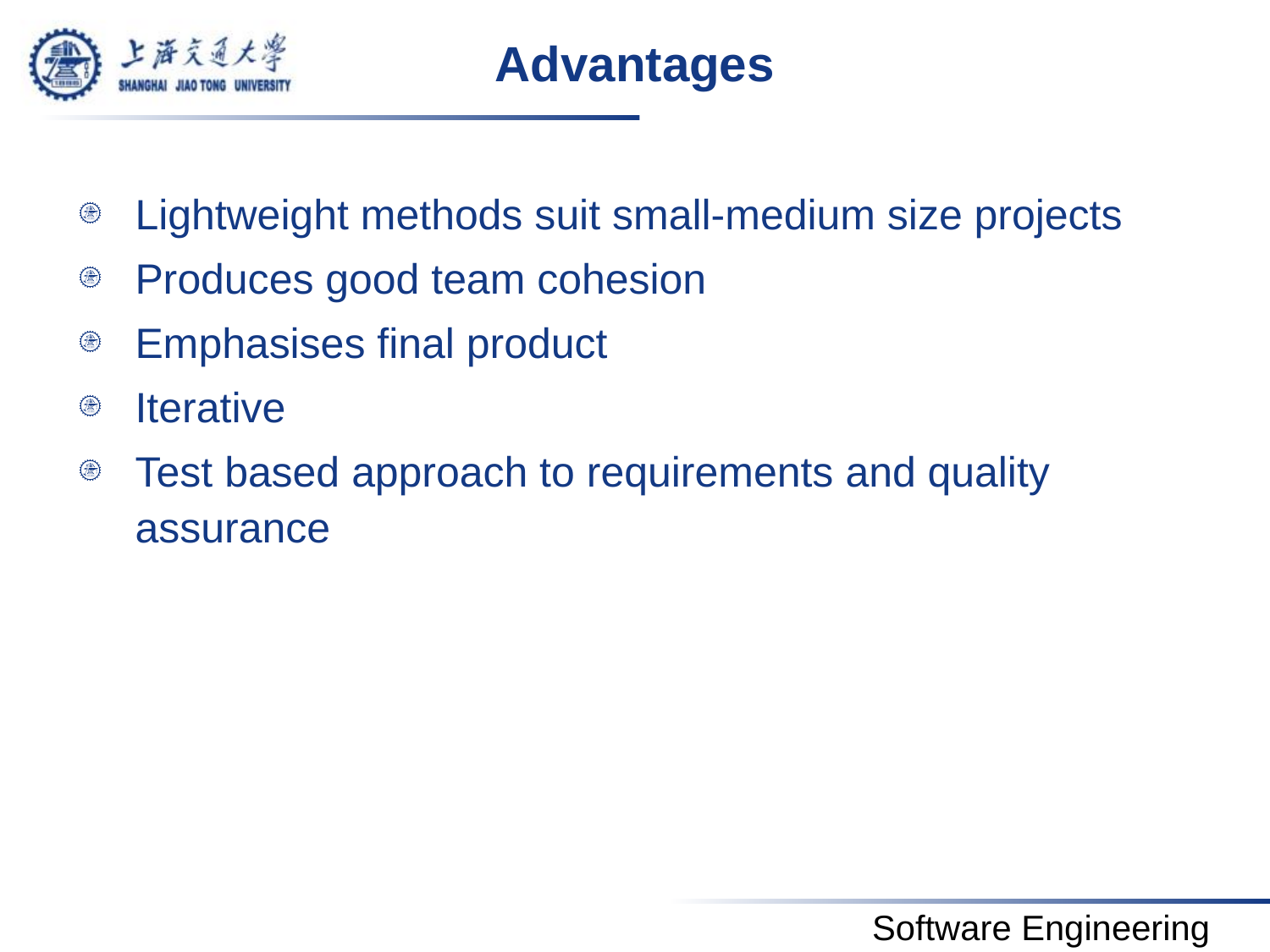

# Advantages
Lightweight methods suit small-medium size projects
Produces good team cohesion
Emphasises final product
Iterative
Test based approach to requirements and quality assurance